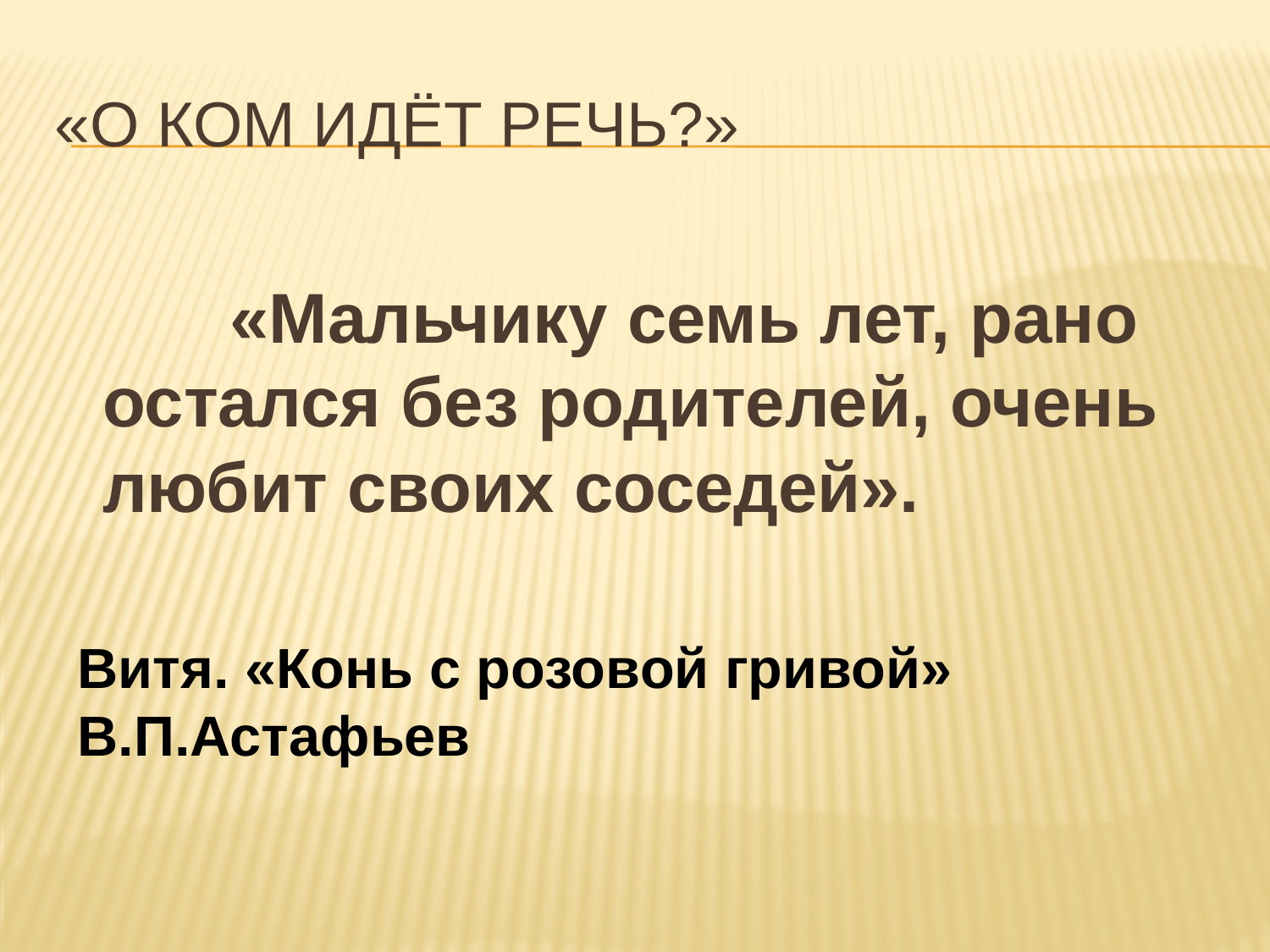

# «О ком идёт речь?»
		«Мальчику семь лет, рано остался без родителей, очень любит своих соседей».

Витя. «Конь с розовой гривой» В.П.Астафьев